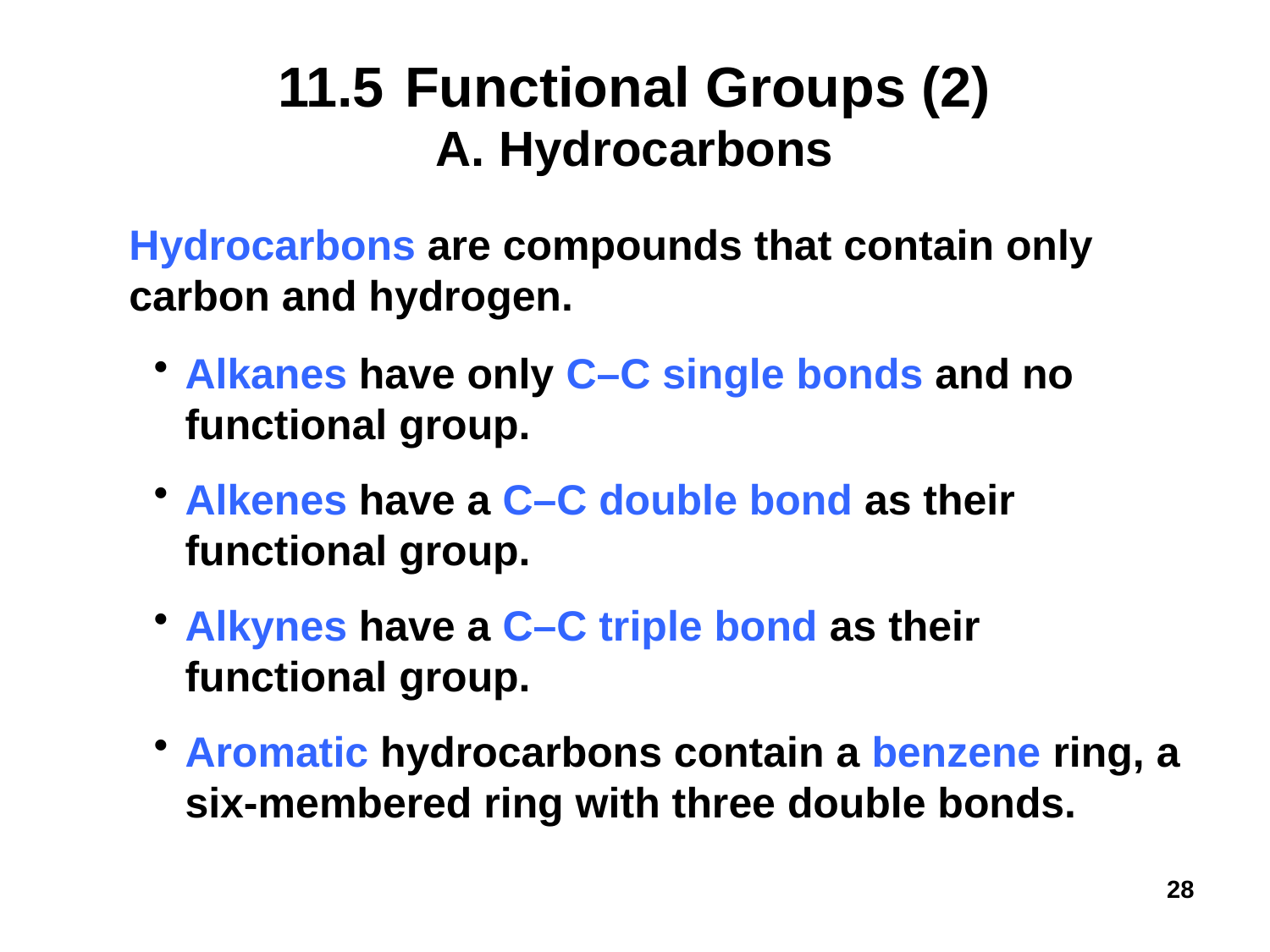

# 11.5	Functional Groups (2)
Hydrocarbons
Hydrocarbons are compounds that contain only
carbon and hydrogen.
Alkanes have only C–C single bonds and no functional group.
Alkenes have a C–C double bond as their functional group.
Alkynes have a C–C triple bond as their functional group.
Aromatic hydrocarbons contain a benzene ring, a six-membered ring with three double bonds.